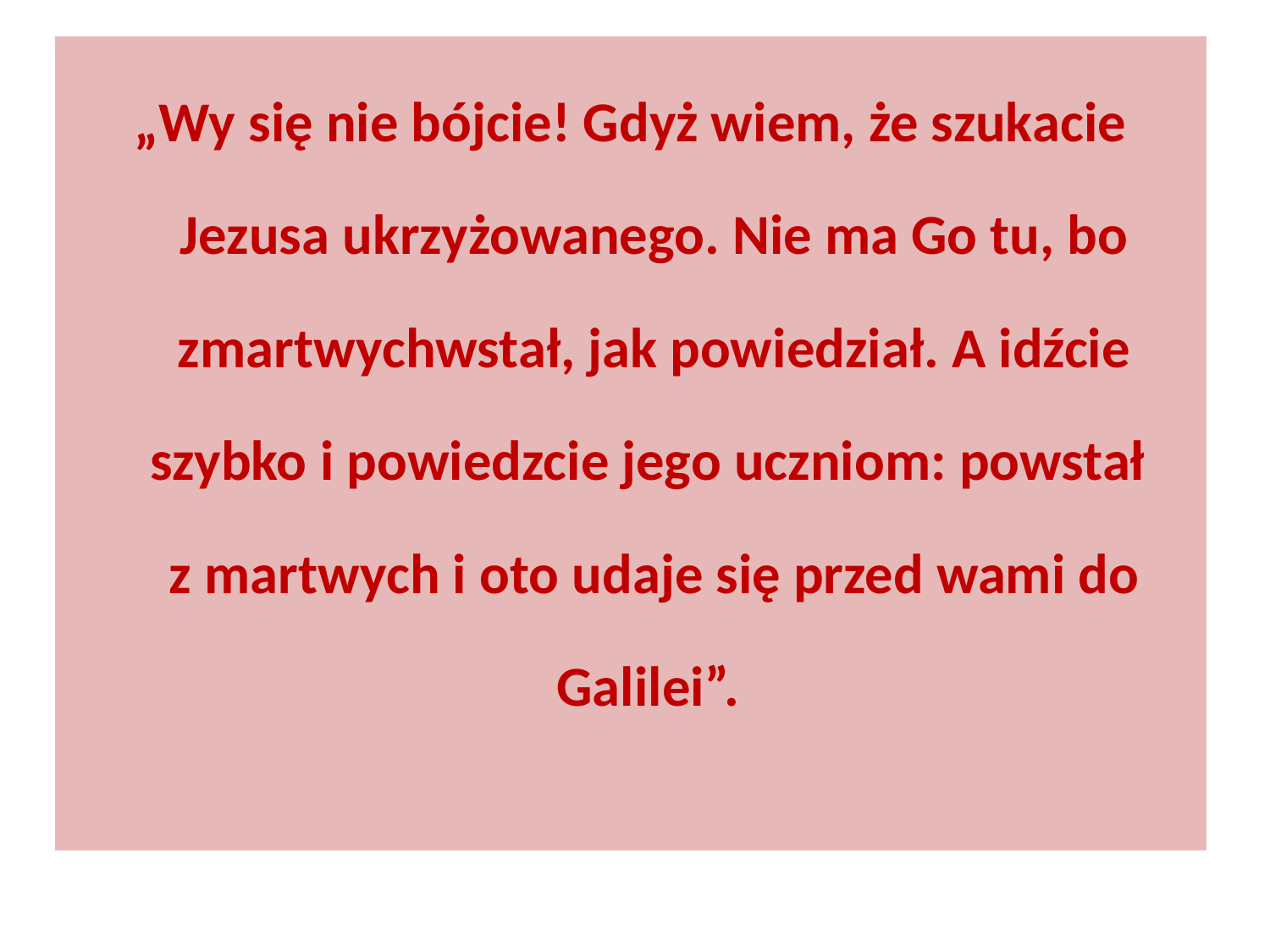

„Wy się nie bójcie! Gdyż wiem, że szukacie Jezusa ukrzyżowanego. Nie ma Go tu, bo zmartwychwstał, jak powiedział. A idźcie szybko i powiedzcie jego uczniom: powstał
z martwych i oto udaje się przed wami do Galilei”.
#